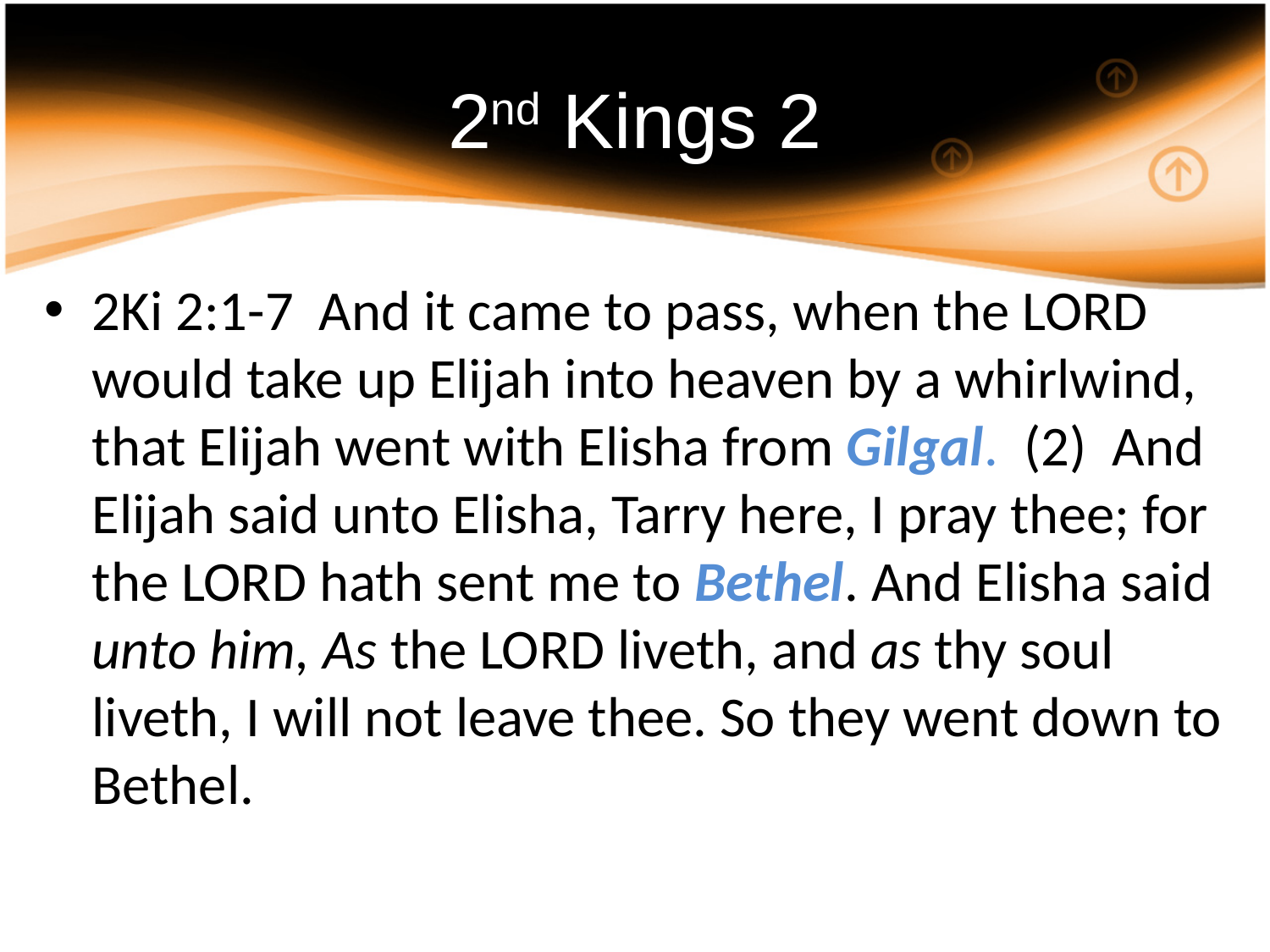

# 2nd Kings 2
2Ki 2:1-7  And it came to pass, when the LORD would take up Elijah into heaven by a whirlwind, that Elijah went with Elisha from Gilgal.  (2)  And Elijah said unto Elisha, Tarry here, I pray thee; for the LORD hath sent me to Bethel. And Elisha said unto him, As the LORD liveth, and as thy soul liveth, I will not leave thee. So they went down to Bethel.